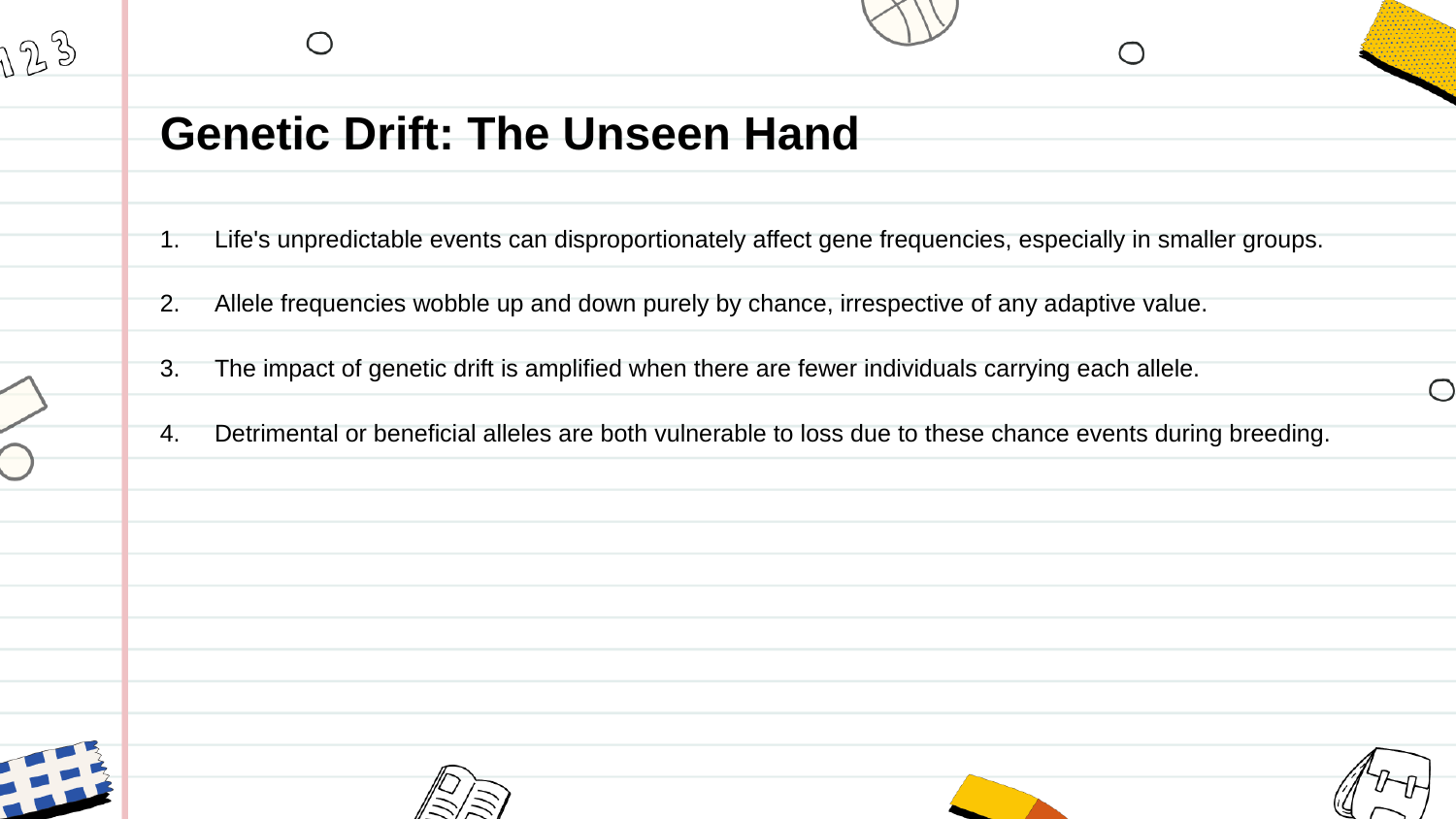

Genetic Drift: The Unseen Hand
Life's unpredictable events can disproportionately affect gene frequencies, especially in smaller groups.
Allele frequencies wobble up and down purely by chance, irrespective of any adaptive value.
The impact of genetic drift is amplified when there are fewer individuals carrying each allele.
Detrimental or beneficial alleles are both vulnerable to loss due to these chance events during breeding.